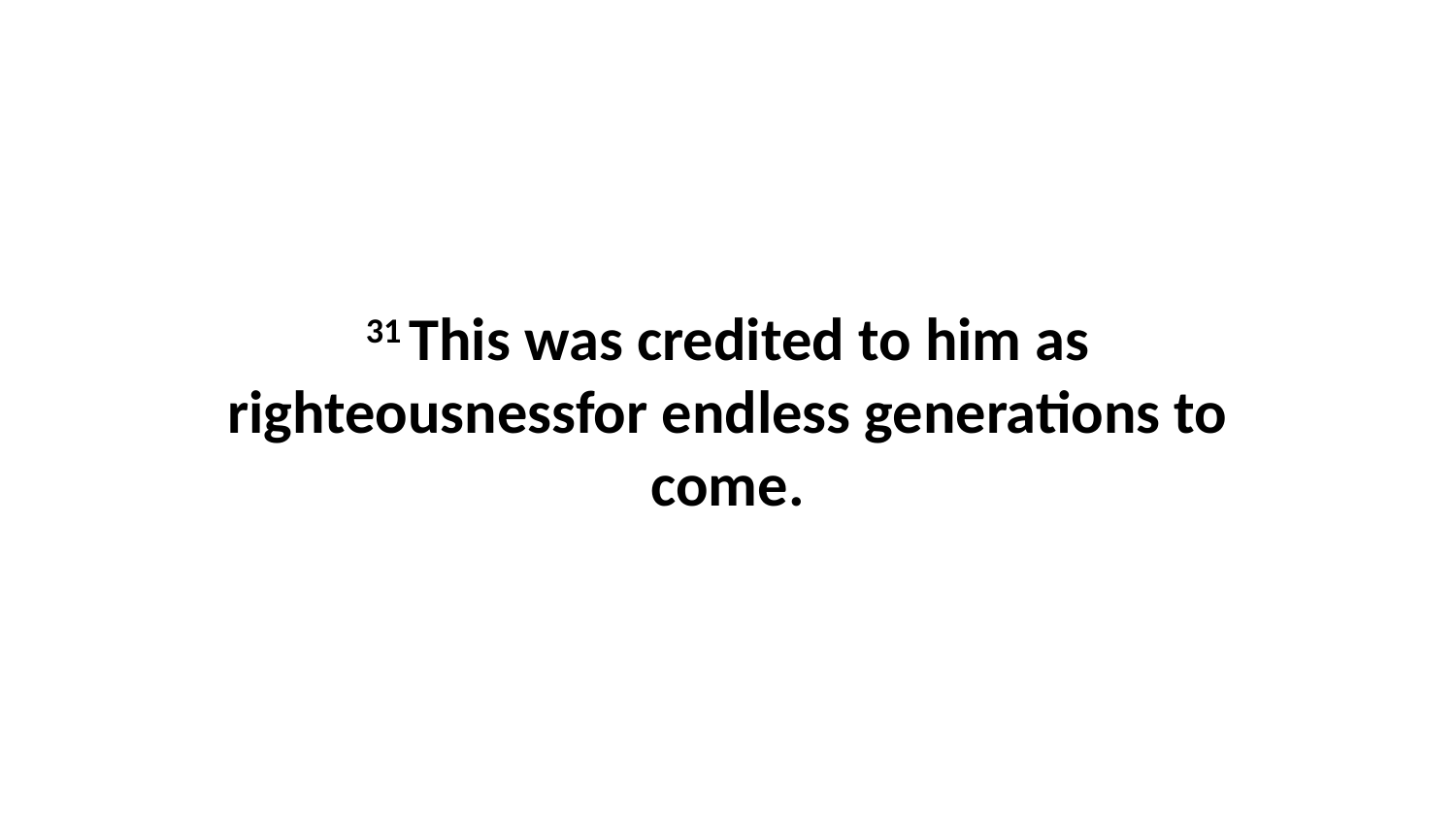

31 This was credited to him as righteousnessfor endless generations to come.